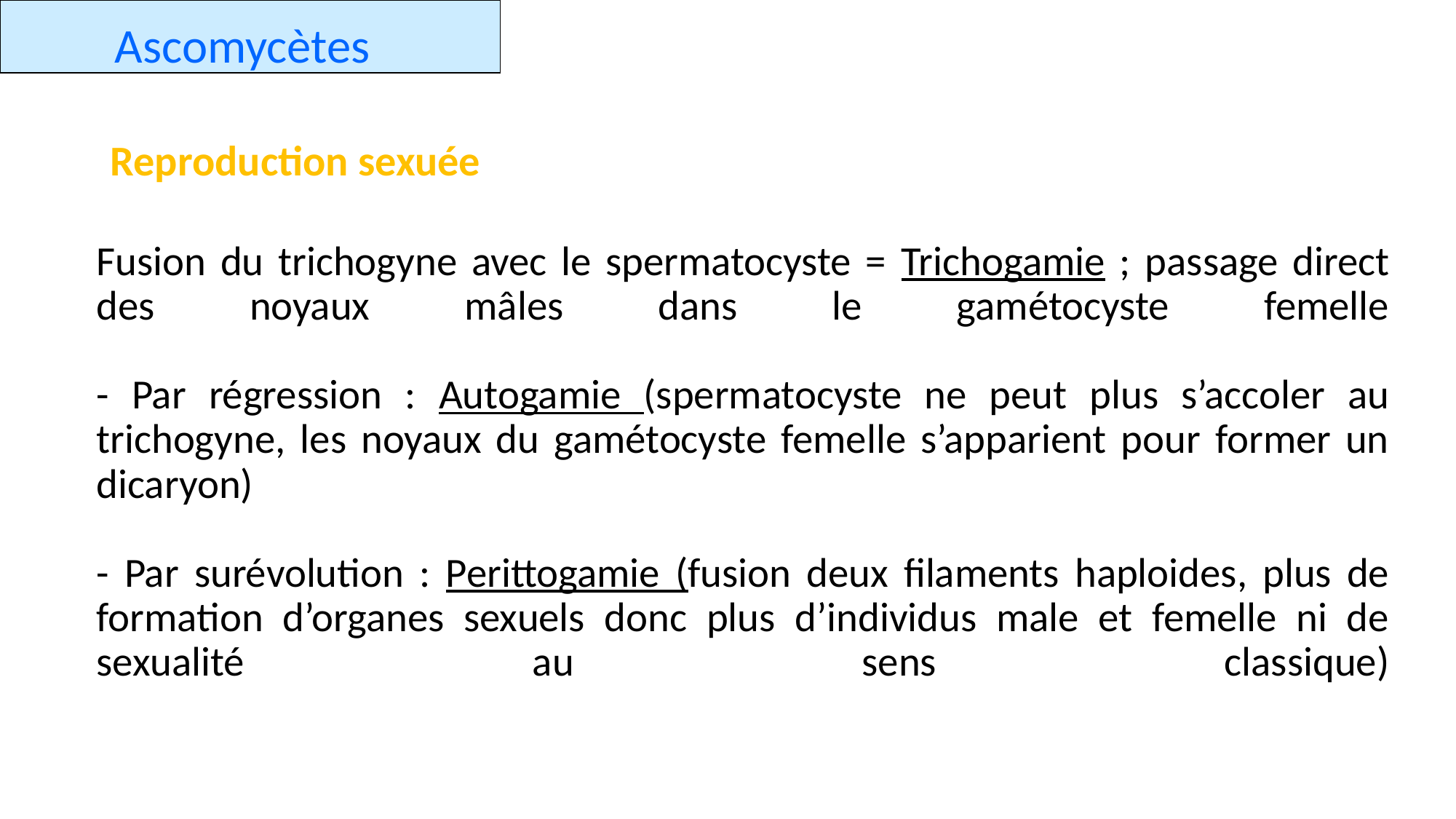

Ascomycètes
Reproduction sexuée
# Fusion du trichogyne avec le spermatocyste = Trichogamie ; passage direct des noyaux mâles dans le gamétocyste femelle   - Par régression : Autogamie (spermatocyste ne peut plus s’accoler au trichogyne, les noyaux du gamétocyste femelle s’apparient pour former un dicaryon)   - Par surévolution : Perittogamie (fusion deux filaments haploides, plus de formation d’organes sexuels donc plus d’individus male et femelle ni de sexualité au sens classique)